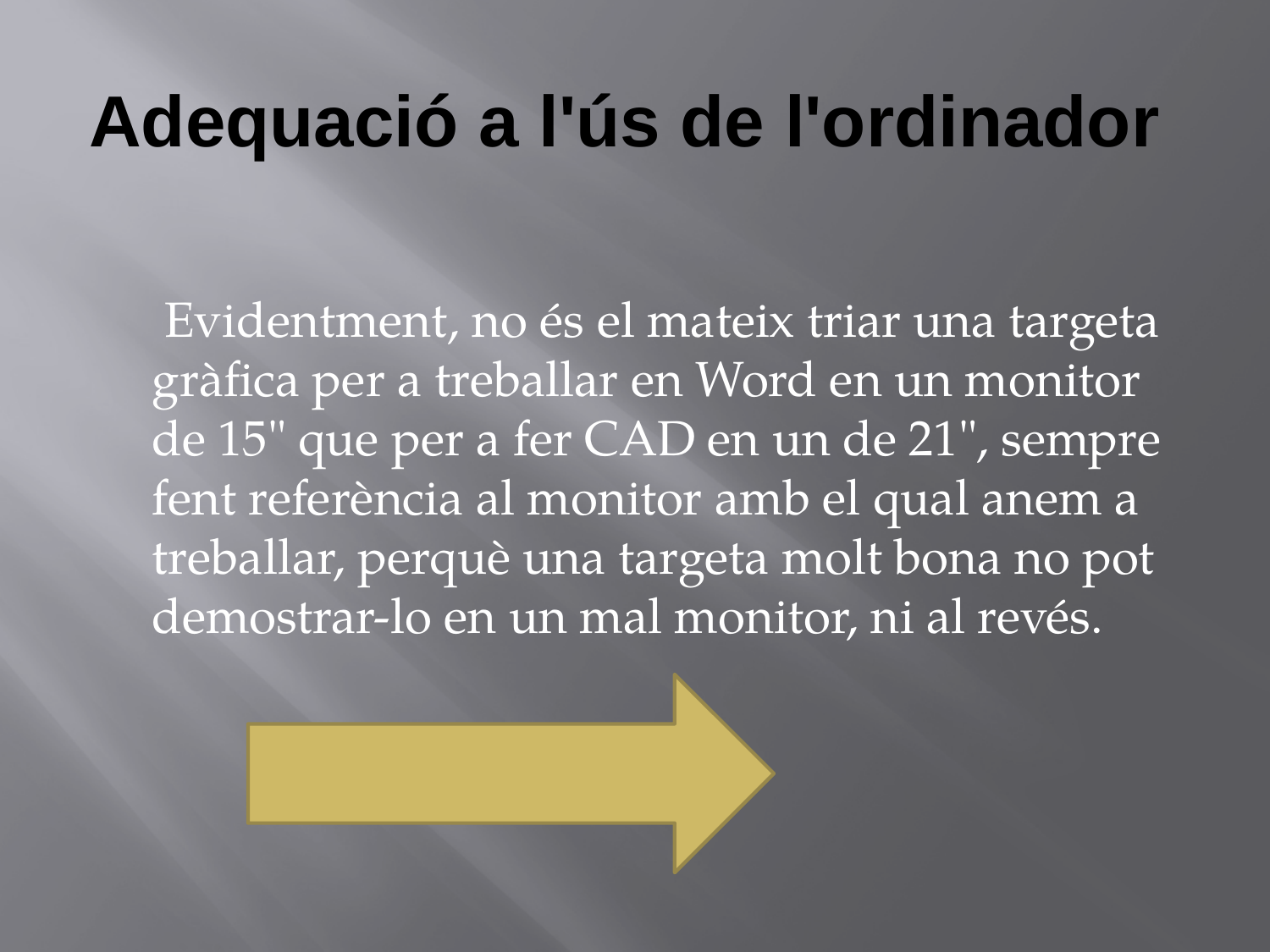

# Adequació a l'ús de l'ordinador
 Evidentment, no és el mateix triar una targeta gràfica per a treballar en Word en un monitor de 15" que per a fer CAD en un de 21", sempre fent referència al monitor amb el qual anem a treballar, perquè una targeta molt bona no pot demostrar-lo en un mal monitor, ni al revés.